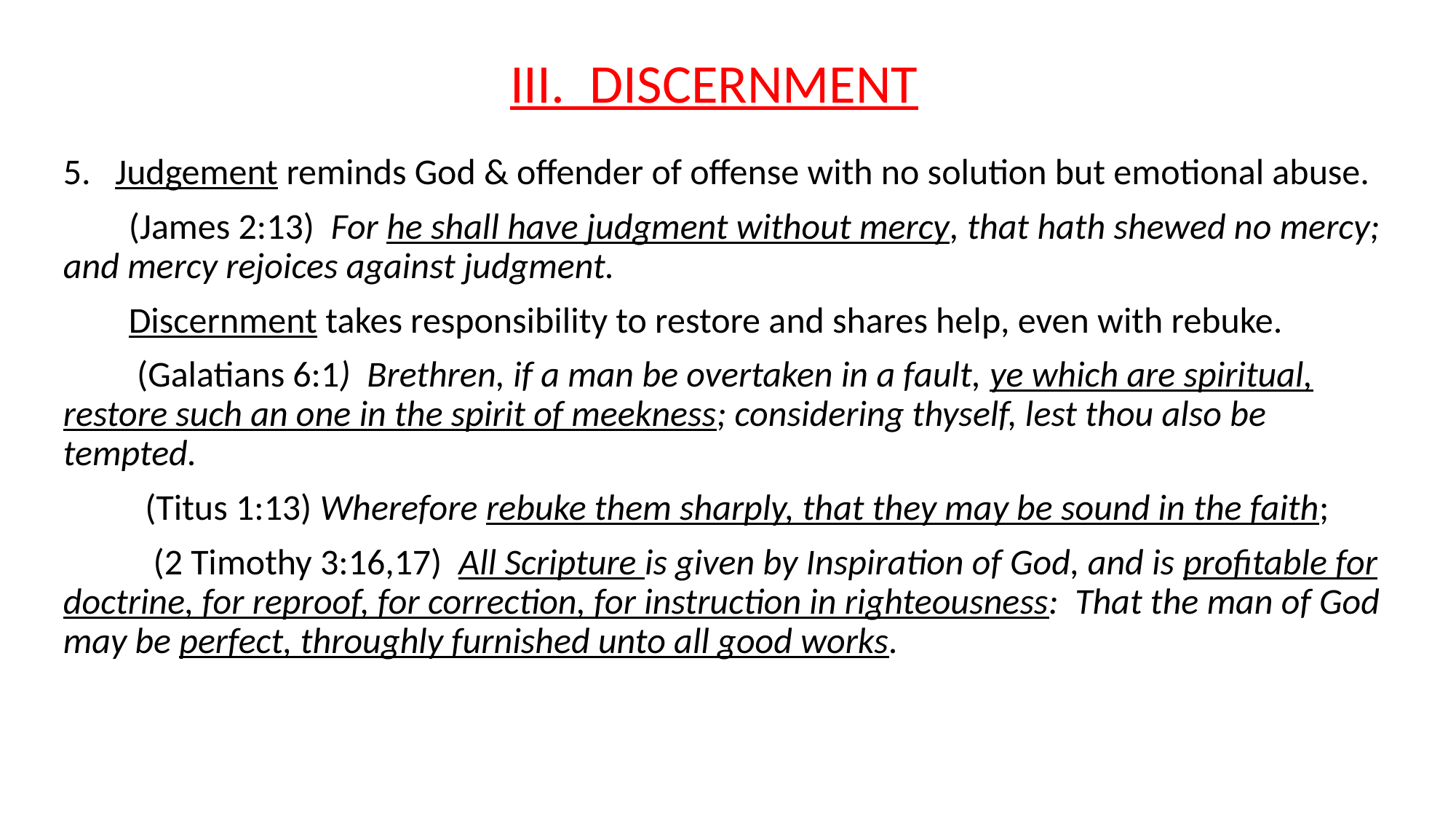

# III.  DISCERNMENT
5.   Judgement reminds God & offender of offense with no solution but emotional abuse.
        (James 2:13)  For he shall have judgment without mercy, that hath shewed no mercy; and mercy rejoices against judgment.
        Discernment takes responsibility to restore and shares help, even with rebuke.
         (Galatians 6:1)  Brethren, if a man be overtaken in a fault, ye which are spiritual, restore such an one in the spirit of meekness; considering thyself, lest thou also be tempted.
          (Titus 1:13) Wherefore rebuke them sharply, that they may be sound in the faith;
           (2 Timothy 3:16,17)  All Scripture is given by Inspiration of God, and is profitable for doctrine, for reproof, for correction, for instruction in righteousness:  That the man of God may be perfect, throughly furnished unto all good works.